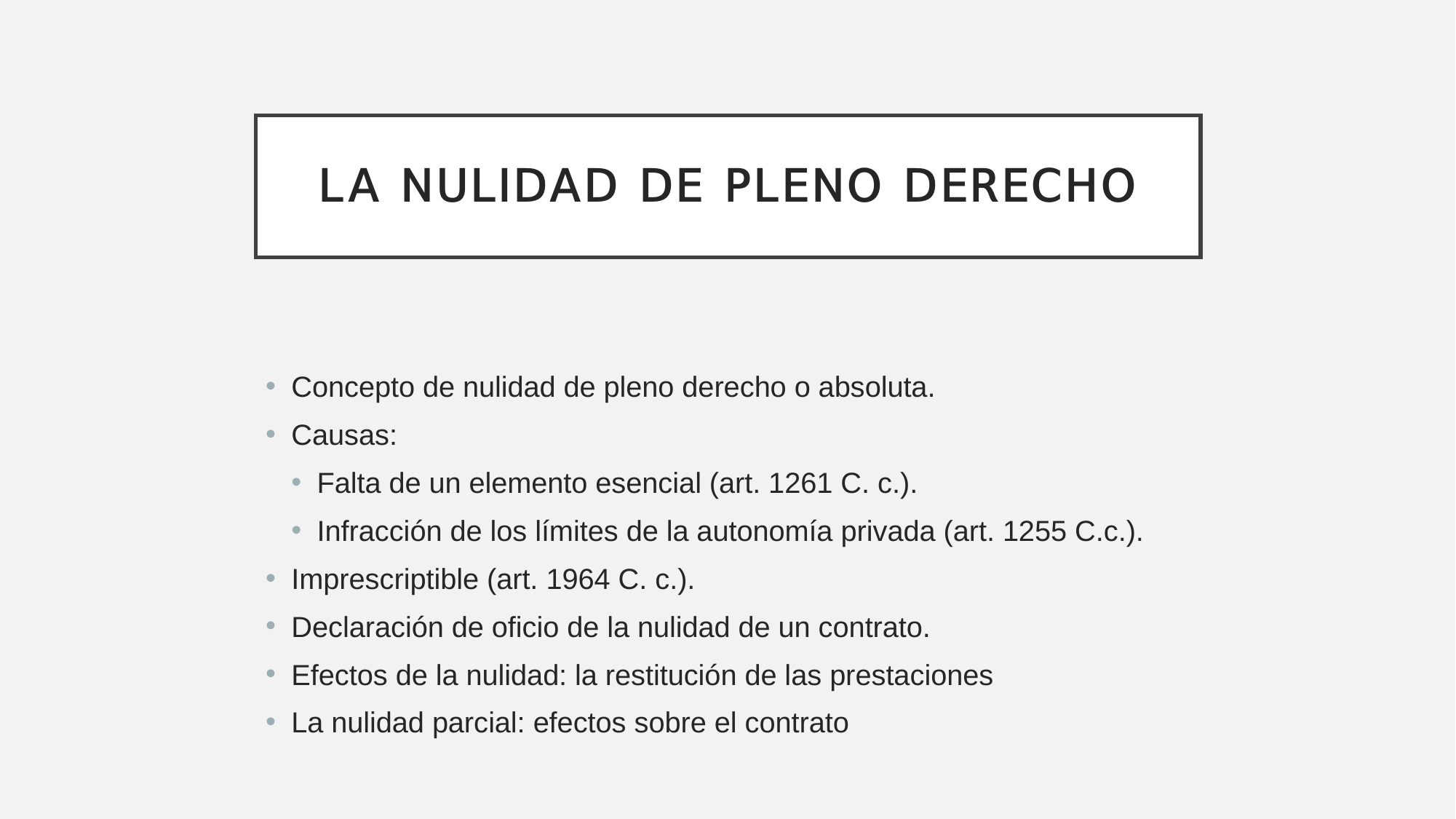

# LA NULIDAD DE PLENO DERECHO

Concepto de nulidad de pleno derecho o absoluta.
Causas:
Falta de un elemento esencial (art. 1261 C. c.).
Infracción de los límites de la autonomía privada (art. 1255 C.c.).
Imprescriptible (art. 1964 C. c.).
Declaración de oficio de la nulidad de un contrato.
Efectos de la nulidad: la restitución de las prestaciones
La nulidad parcial: efectos sobre el contrato